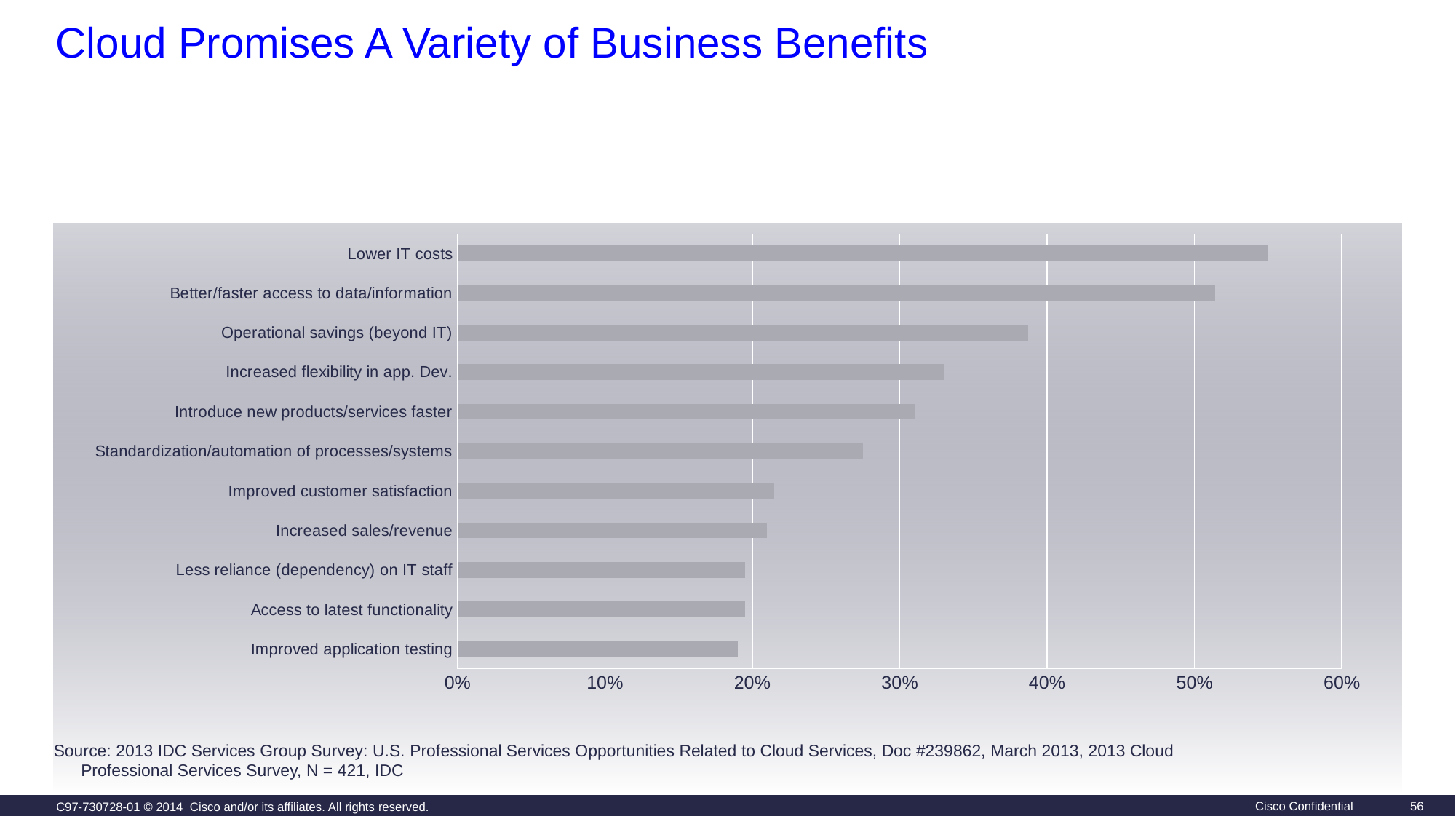

Cloud Promises A Variety of Business Benefits

### Chart

| Category | 2013 |
|---|---|
| Improved application testing | 0.19 |
| Access to latest functionality | 0.195 |
| Less reliance (dependency) on IT staff | 0.195 |
| Increased sales/revenue | 0.21 |
| Improved customer satisfaction | 0.215 |
| Standardization/automation of processes/systems | 0.275 |
| Introduce new products/services faster | 0.31 |
| Increased flexibility in app. Dev. | 0.33 |
| Operational savings (beyond IT) | 0.387 |
| Better/faster access to data/information | 0.514 |
| Lower IT costs | 0.55 |
Source: 2013 IDC Services Group Survey: U.S. Professional Services Opportunities Related to Cloud Services, Doc #239862, March 2013, 2013 Cloud Professional Services Survey, N = 421, IDC